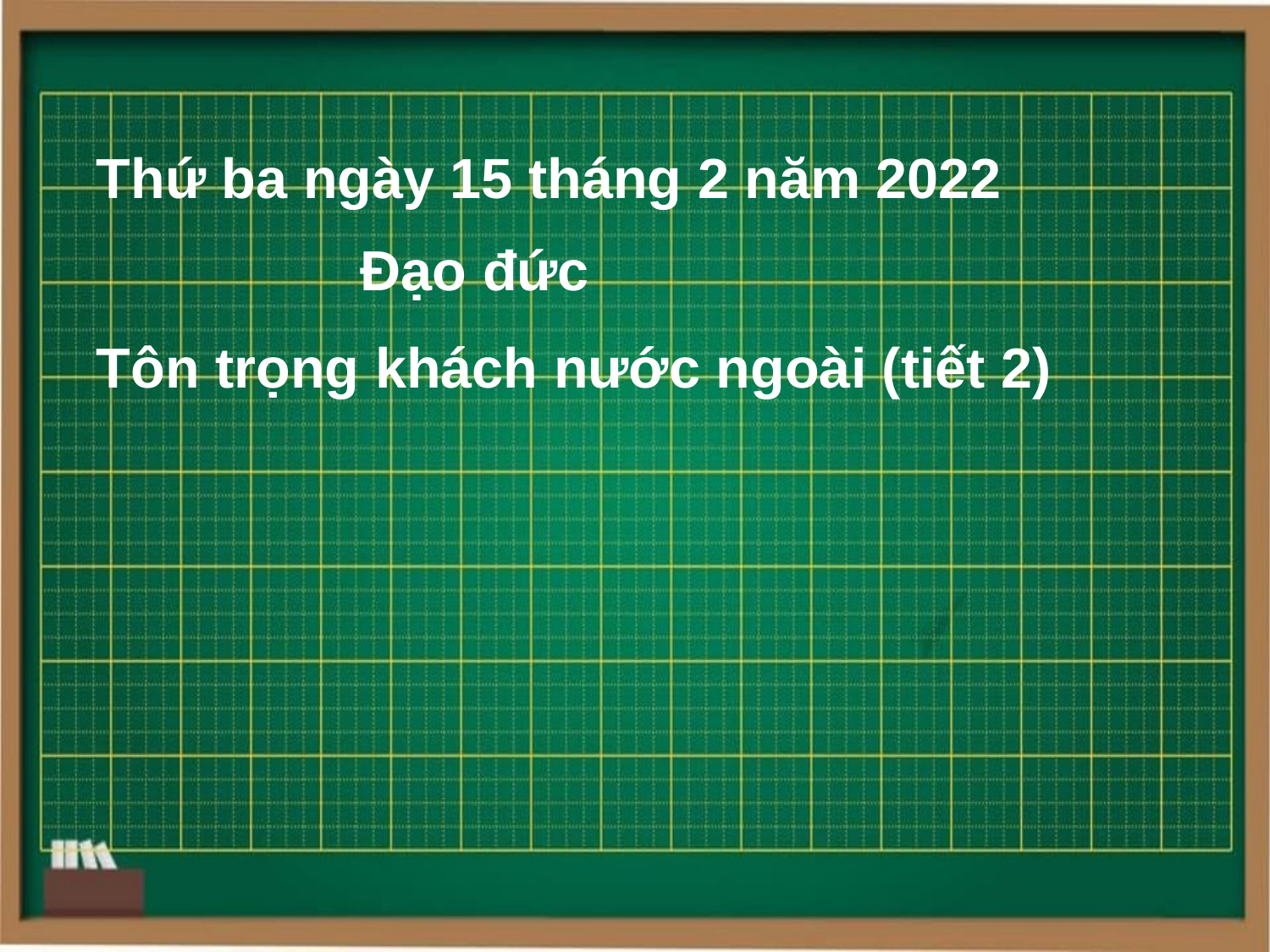

Thứ ba ngày 15 tháng 2 năm 2022
Đạo đức
Tôn trọng khách nước ngoài (tiết 2)